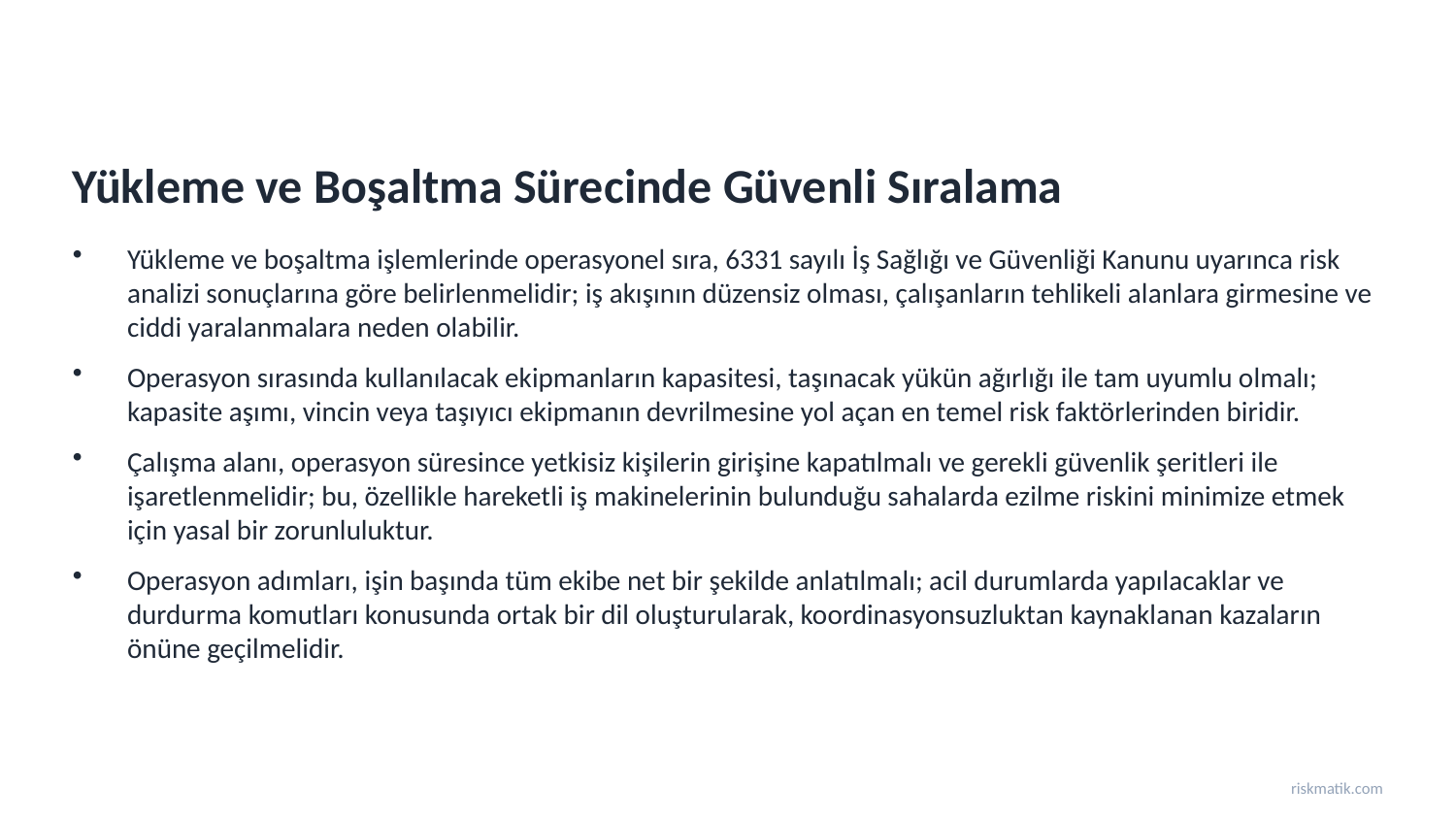

Yükleme ve Boşaltma Sürecinde Güvenli Sıralama
Yükleme ve boşaltma işlemlerinde operasyonel sıra, 6331 sayılı İş Sağlığı ve Güvenliği Kanunu uyarınca risk analizi sonuçlarına göre belirlenmelidir; iş akışının düzensiz olması, çalışanların tehlikeli alanlara girmesine ve ciddi yaralanmalara neden olabilir.
Operasyon sırasında kullanılacak ekipmanların kapasitesi, taşınacak yükün ağırlığı ile tam uyumlu olmalı; kapasite aşımı, vincin veya taşıyıcı ekipmanın devrilmesine yol açan en temel risk faktörlerinden biridir.
Çalışma alanı, operasyon süresince yetkisiz kişilerin girişine kapatılmalı ve gerekli güvenlik şeritleri ile işaretlenmelidir; bu, özellikle hareketli iş makinelerinin bulunduğu sahalarda ezilme riskini minimize etmek için yasal bir zorunluluktur.
Operasyon adımları, işin başında tüm ekibe net bir şekilde anlatılmalı; acil durumlarda yapılacaklar ve durdurma komutları konusunda ortak bir dil oluşturularak, koordinasyonsuzluktan kaynaklanan kazaların önüne geçilmelidir.
riskmatik.com